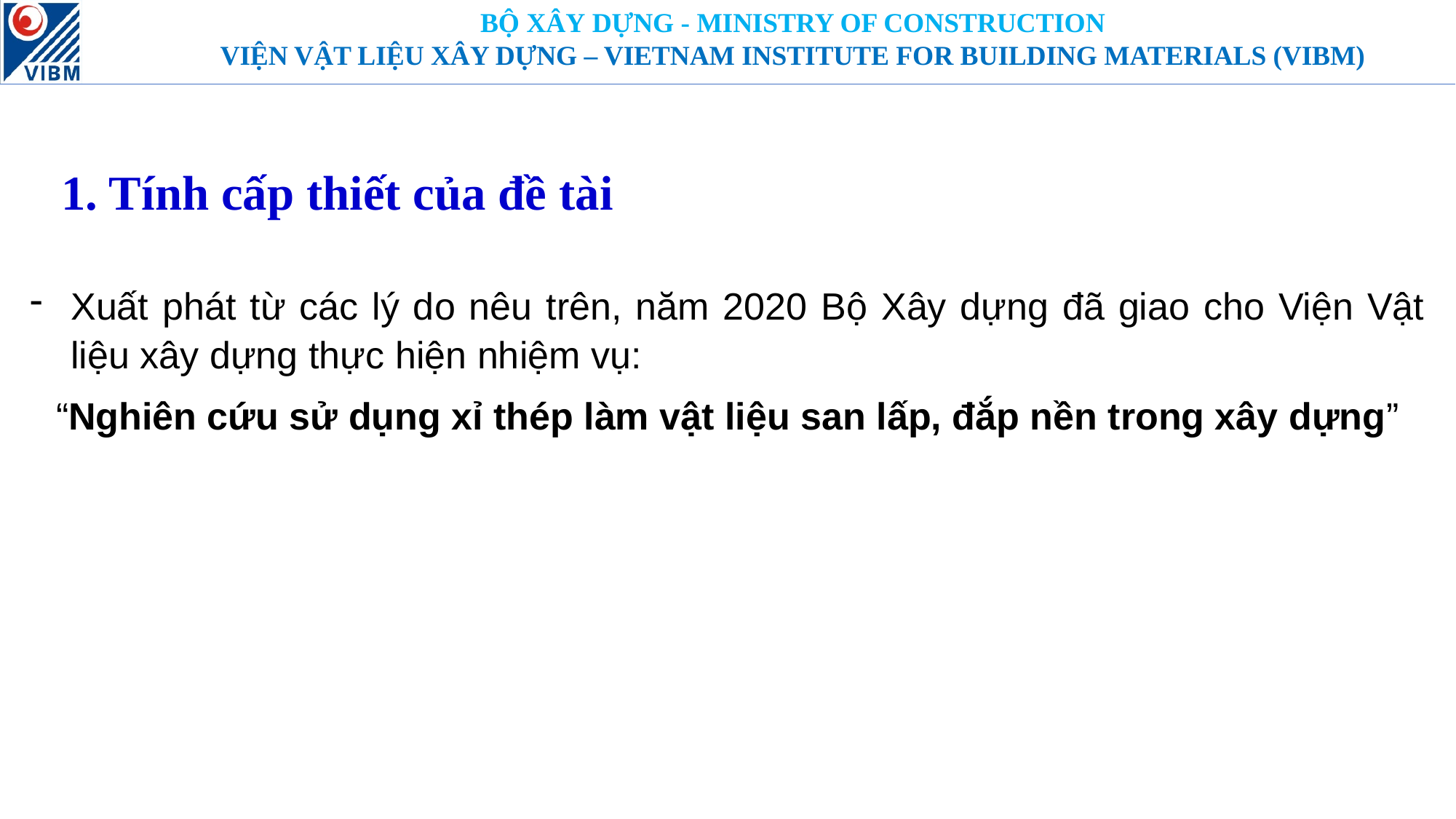

# 1. Tính cấp thiết của đề tài
Xuất phát từ các lý do nêu trên, năm 2020 Bộ Xây dựng đã giao cho Viện Vật liệu xây dựng thực hiện nhiệm vụ:
“Nghiên cứu sử dụng xỉ thép làm vật liệu san lấp, đắp nền trong xây dựng”